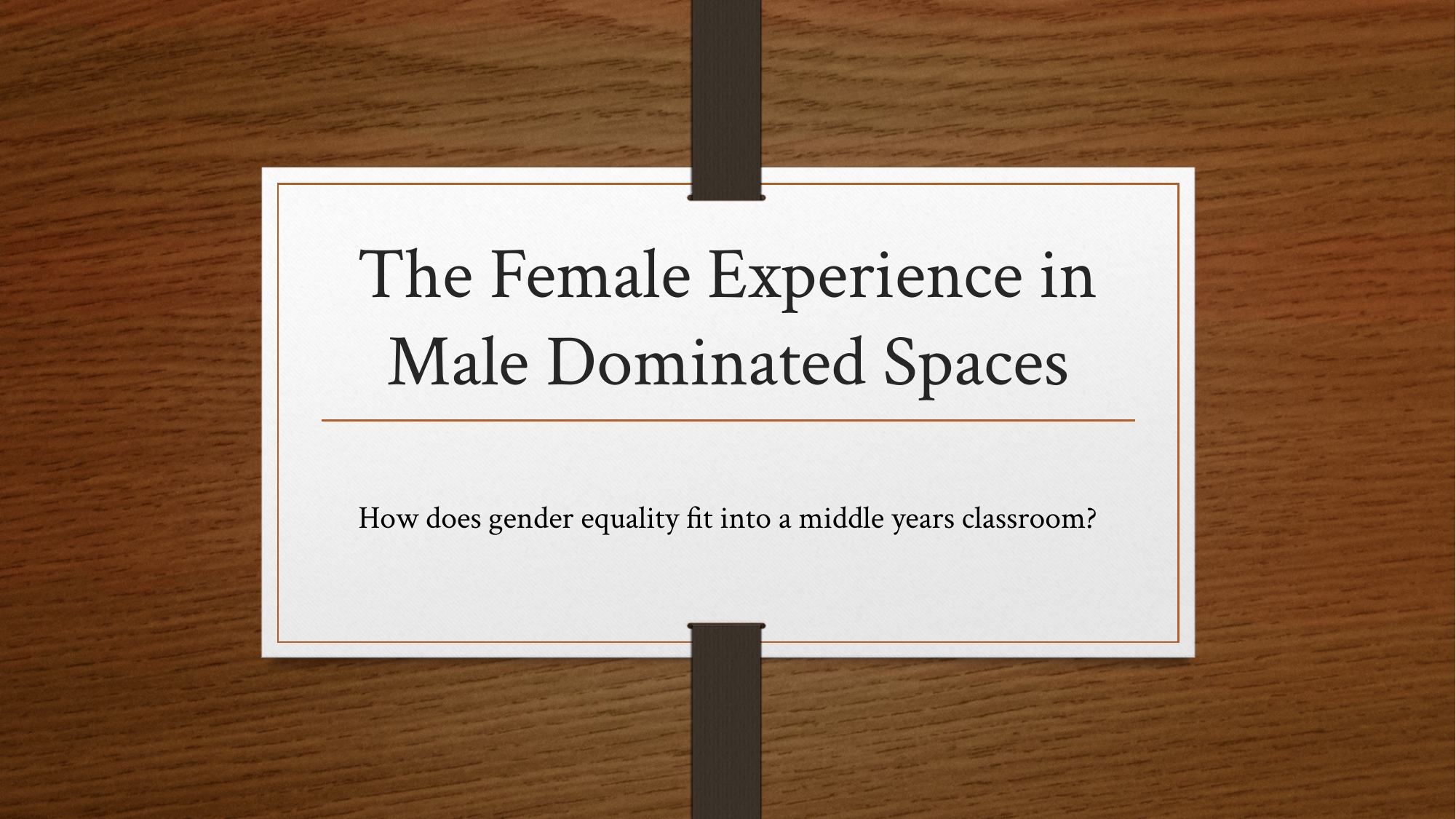

# The Female Experience in Male Dominated Spaces

How does gender equality fit into a middle years classroom?